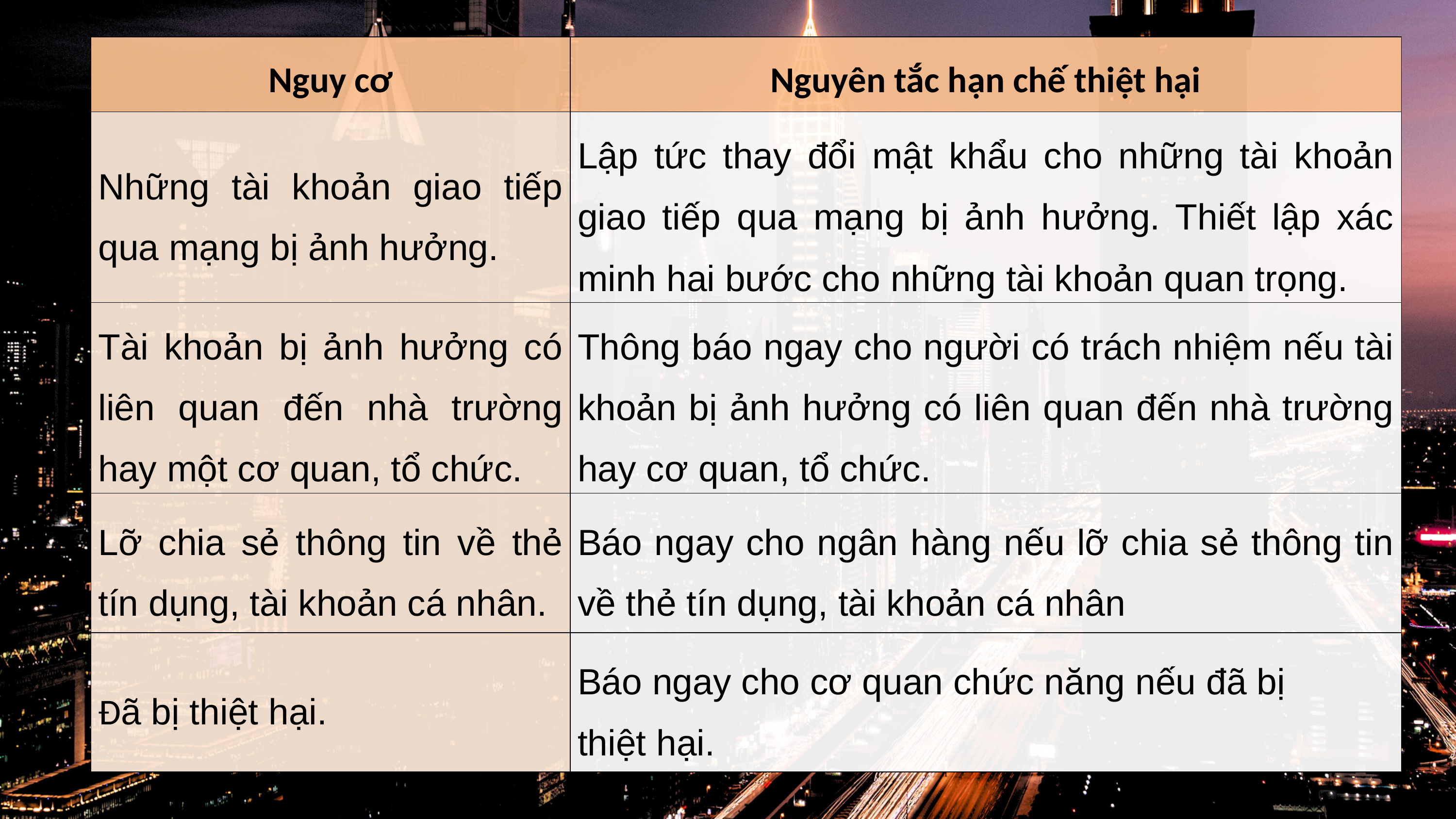

| Nguy cơ | Nguyên tắc hạn chế thiệt hại |
| --- | --- |
| Những tài khoản giao tiếp qua mạng bị ảnh hưởng. | Lập tức thay đổi mật khẩu cho những tài khoản giao tiếp qua mạng bị ảnh hưởng. Thiết lập xác minh hai bước cho những tài khoản quan trọng. |
| Tài khoản bị ảnh hưởng có liên quan đến nhà trường hay một cơ quan, tổ chức. | Thông báo ngay cho người có trách nhiệm nếu tài khoản bị ảnh hưởng có liên quan đến nhà trường hay cơ quan, tổ chức. |
| Lỡ chia sẻ thông tin về thẻ tín dụng, tài khoản cá nhân. | Báo ngay cho ngân hàng nếu lỡ chia sẻ thông tin về thẻ tín dụng, tài khoản cá nhân |
| Đã bị thiệt hại. | Báo ngay cho cơ quan chức năng nếu đã bị thiệt hại. |